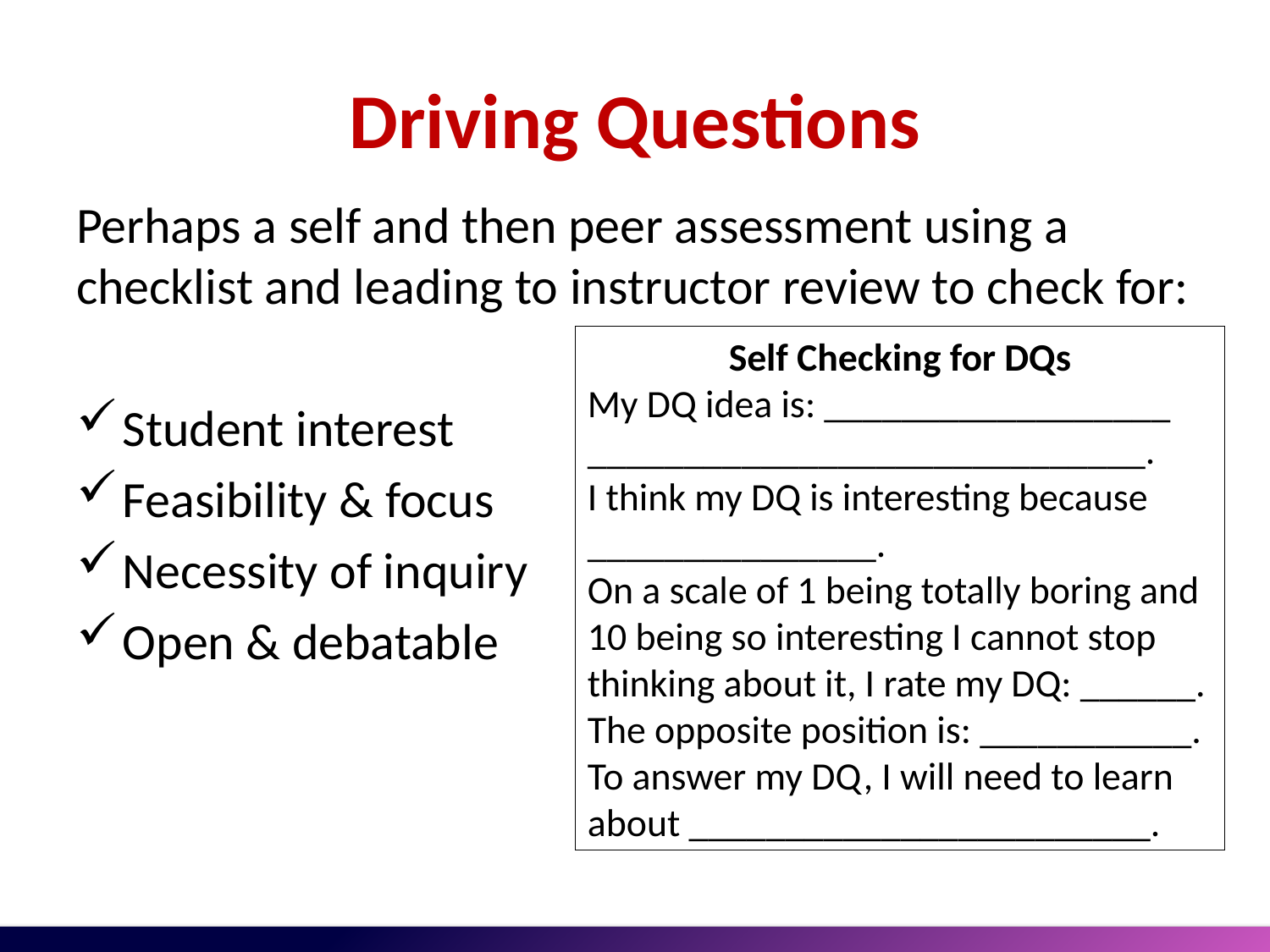

# Driving Questions
Perhaps a self and then peer assessment using a checklist and leading to instructor review to check for:

Student interest
Feasibility & focus
Necessity of inquiry
Open & debatable

Self Checking for DQs
My DQ idea is: __________________     _____________________________.
I think my DQ is interesting because _______________.
On a scale of 1 being totally boring and 10 being so interesting I cannot stop thinking about it, I rate my DQ: ______.
The opposite position is: ___________.
To answer my DQ, I will need to learn about ________________________.